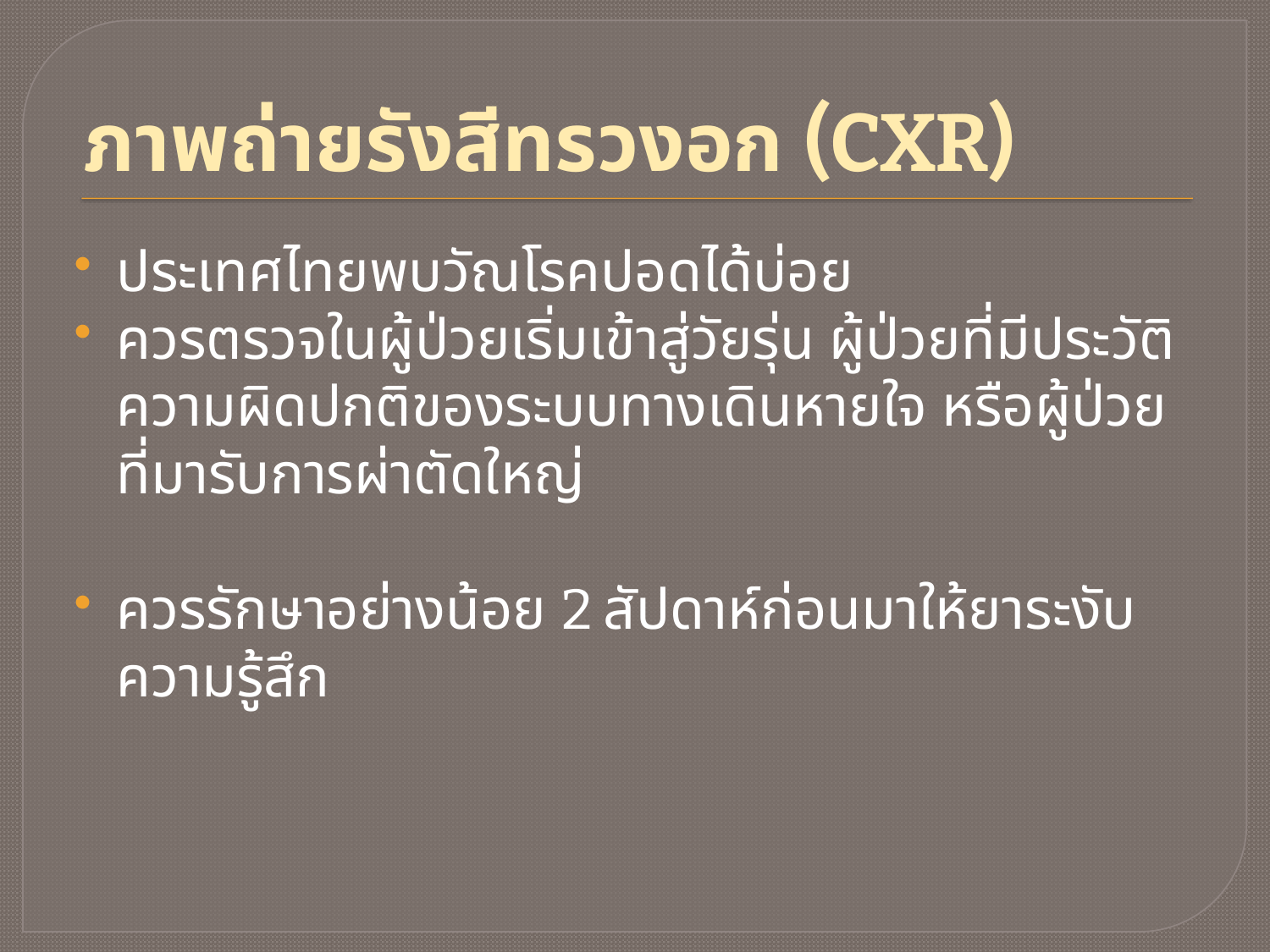

# ภาพถ่ายรังสีทรวงอก (CXR)
ประเทศไทยพบวัณโรคปอดได้บ่อย
ควรตรวจในผู้ป่วยเริ่มเข้าสู่วัยรุ่น ผู้ป่วยที่มีประวัติความผิดปกติของระบบทางเดินหายใจ หรือผู้ป่วยที่มารับการผ่าตัดใหญ่

ควรรักษาอย่างน้อย 2 สัปดาห์ก่อนมาให้ยาระงับความรู้สึก